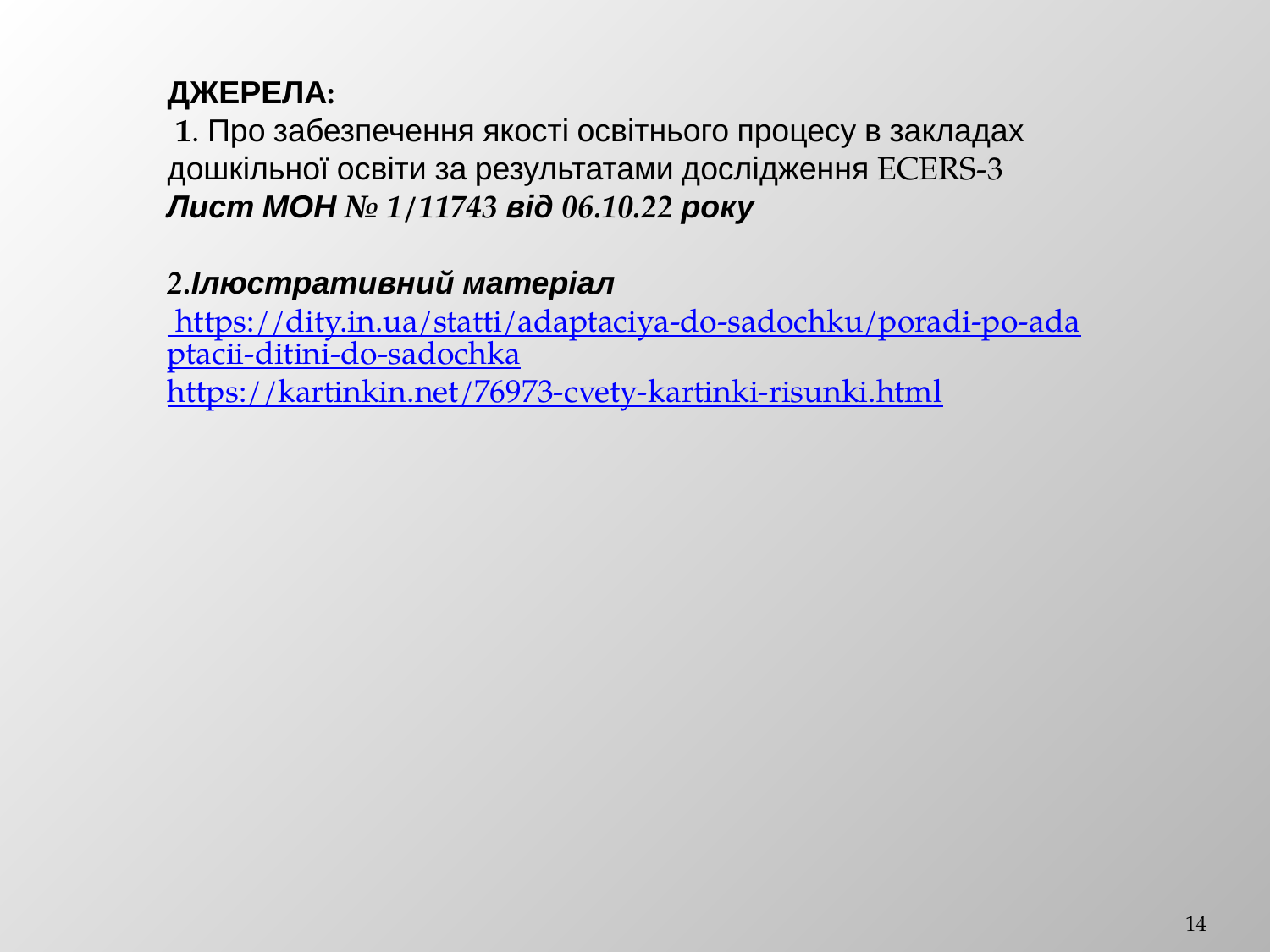

ДЖЕРЕЛА:
 1. Про забезпечення якості освітнього процесу в закладах дошкільної освіти за результатами дослідження ECERS-3
Лист МОН № 1/11743 від 06.10.22 року

2.Ілюстративний матеріал  https://dity.in.ua/statti/adaptaciya-do-sadochku/poradi-po-adaptacii-ditini-do-sadochka
https://kartinkin.net/76973-cvety-kartinki-risunki.html

14